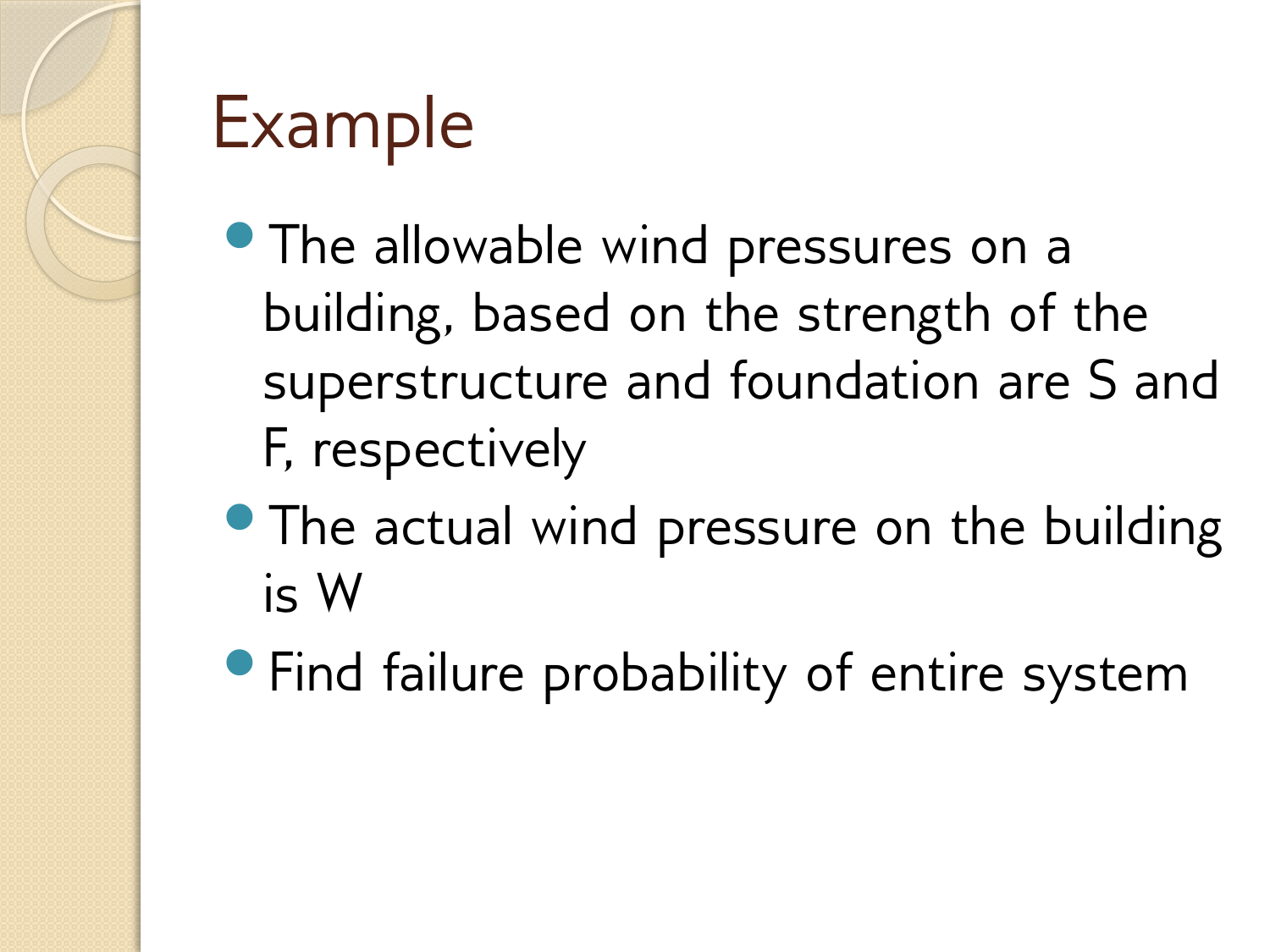

# Example
The allowable wind pressures on a building, based on the strength of the superstructure and foundation are S and F, respectively
The actual wind pressure on the building is W
Find failure probability of entire system